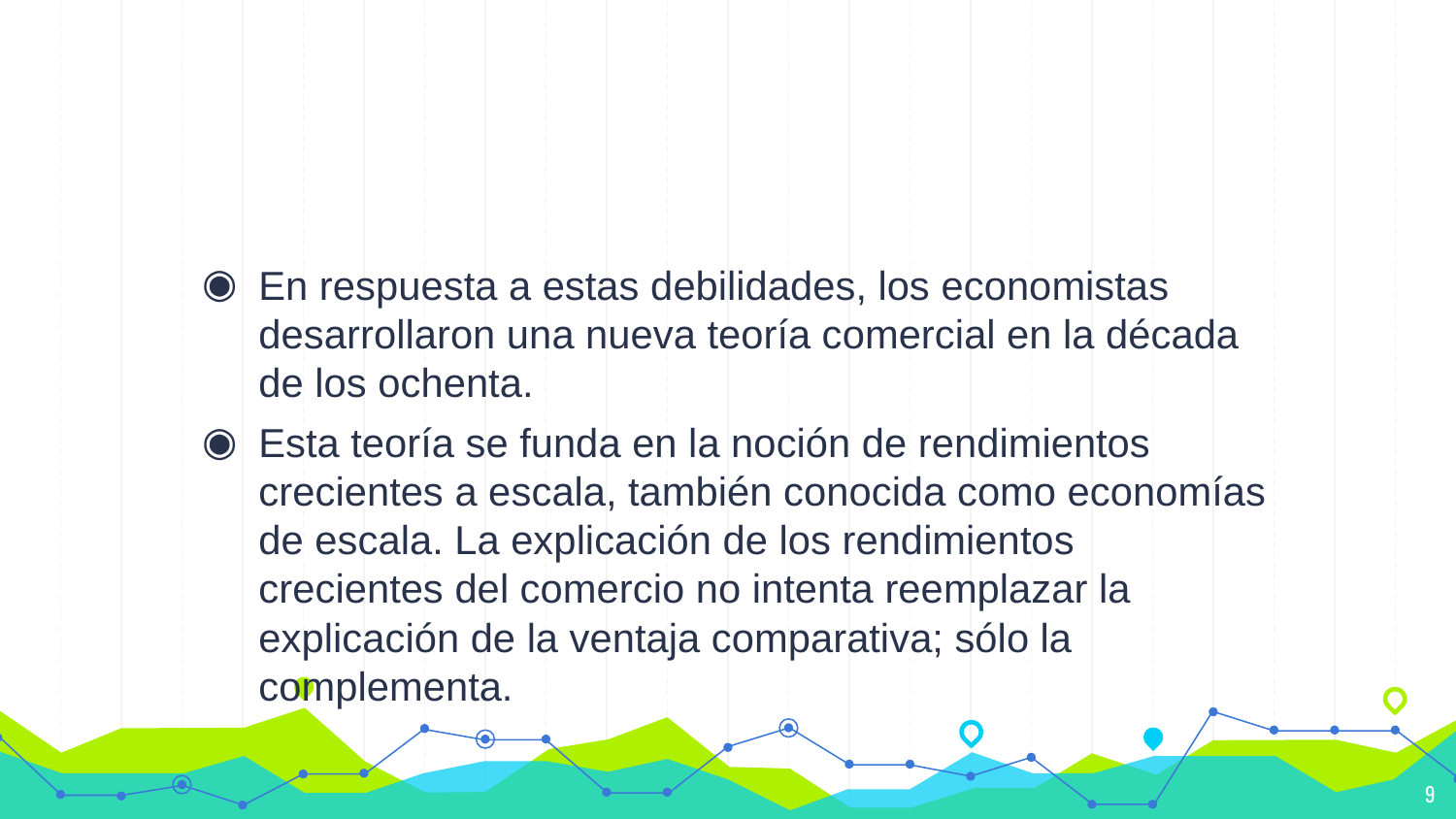

#
En respuesta a estas debilidades, los economistas desarrollaron una nueva teoría comercial en la década de los ochenta.
Esta teoría se funda en la noción de rendimientos crecientes a escala, también conocida como economías de escala. La explicación de los rendimientos crecientes del comercio no intenta reemplazar la explicación de la ventaja comparativa; sólo la complementa.
9